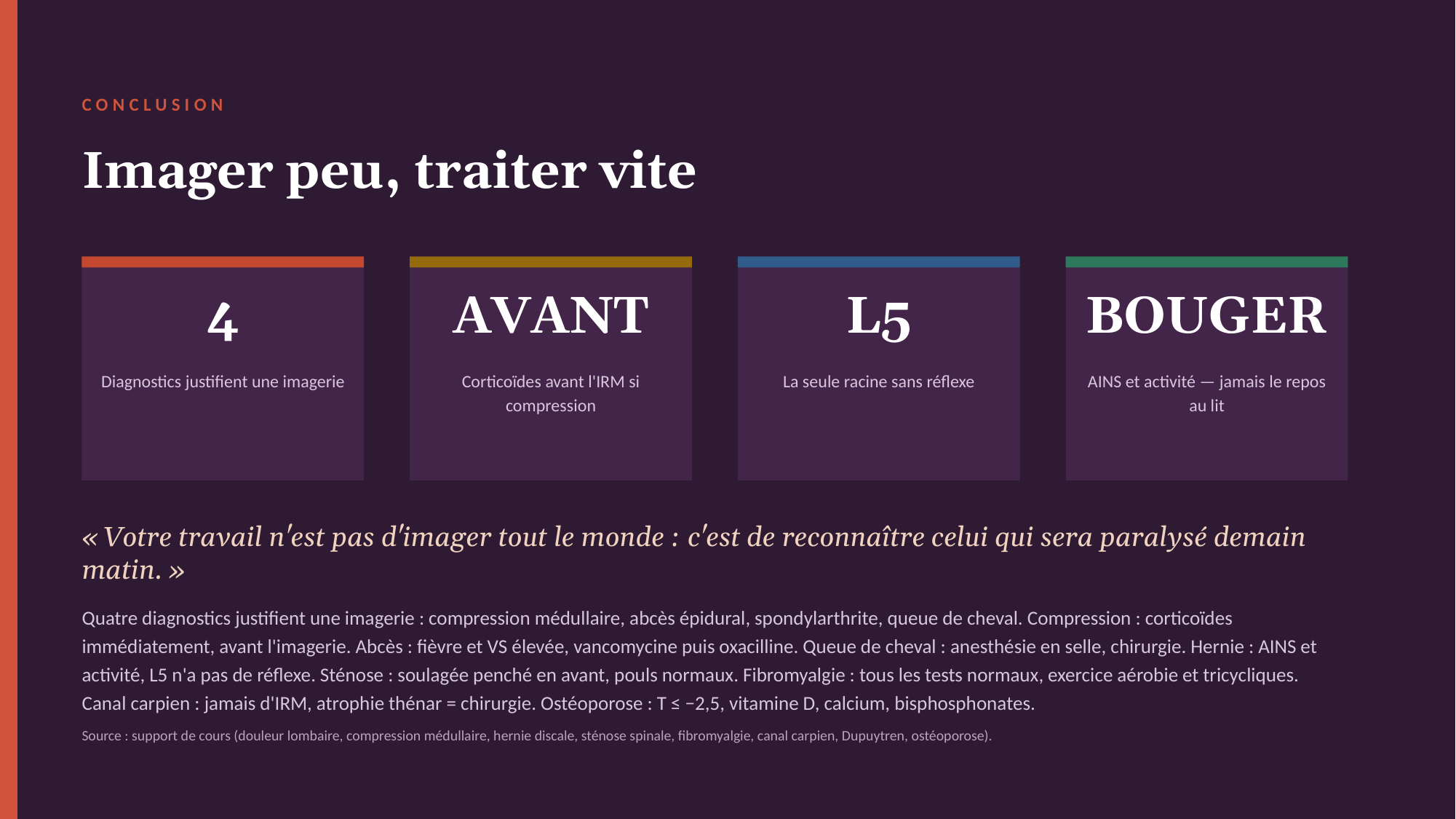

CONCLUSION
Imager peu, traiter vite

4
AVANT
L5
BOUGER
Diagnostics justifient une imagerie
Corticoïdes avant l'IRM si compression
La seule racine sans réflexe
AINS et activité — jamais le repos au lit
« Votre travail n'est pas d'imager tout le monde : c'est de reconnaître celui qui sera paralysé demain matin. »
Quatre diagnostics justifient une imagerie : compression médullaire, abcès épidural, spondylarthrite, queue de cheval. Compression : corticoïdes immédiatement, avant l'imagerie. Abcès : fièvre et VS élevée, vancomycine puis oxacilline. Queue de cheval : anesthésie en selle, chirurgie. Hernie : AINS et activité, L5 n'a pas de réflexe. Sténose : soulagée penché en avant, pouls normaux. Fibromyalgie : tous les tests normaux, exercice aérobie et tricycliques. Canal carpien : jamais d'IRM, atrophie thénar = chirurgie. Ostéoporose : T ≤ −2,5, vitamine D, calcium, bisphosphonates.
Source : support de cours (douleur lombaire, compression médullaire, hernie discale, sténose spinale, fibromyalgie, canal carpien, Dupuytren, ostéoporose).